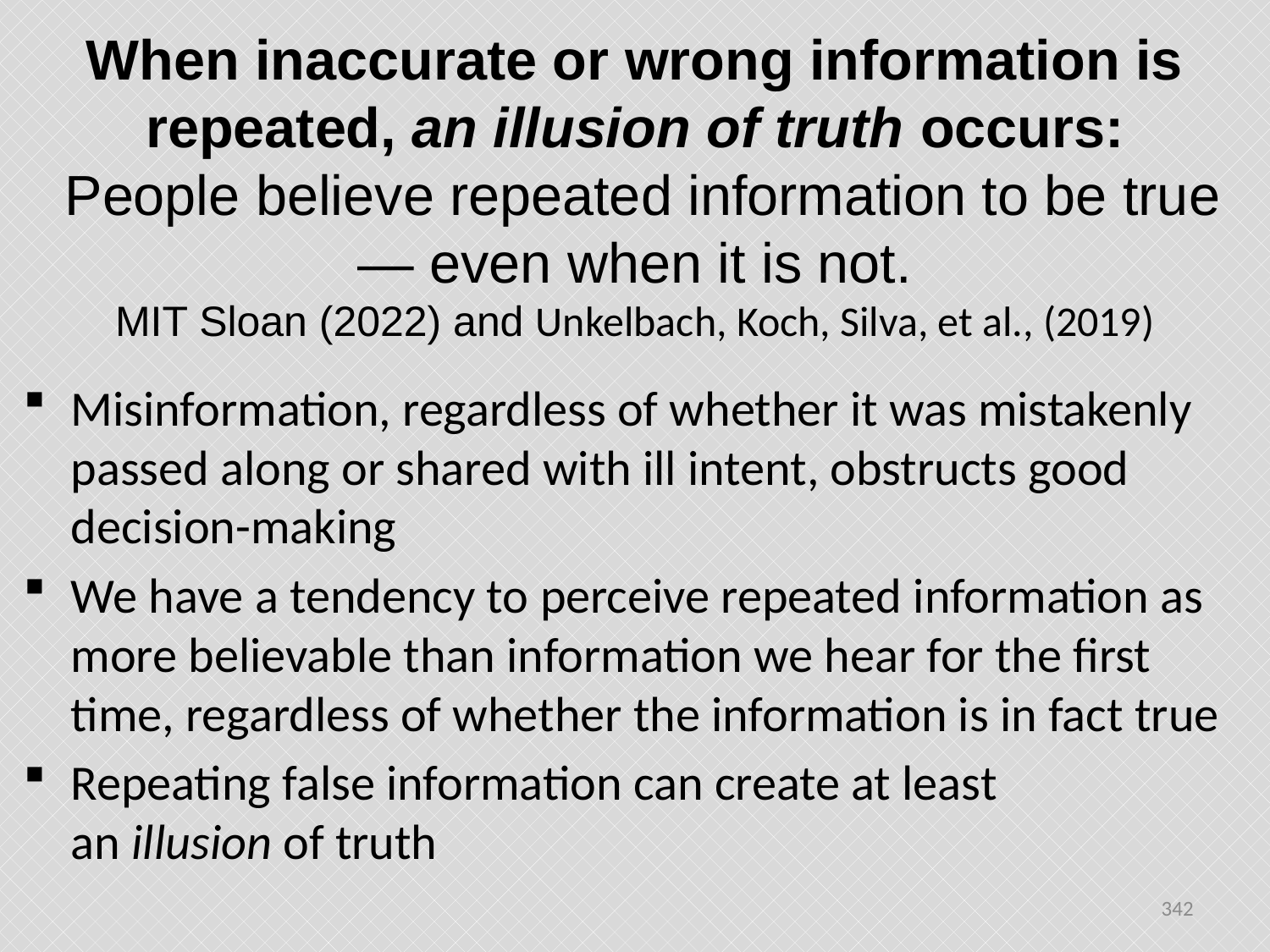

# When inaccurate or wrong information is repeated, an illusion of truth occurs: People believe repeated information to be true — even when it is not. MIT Sloan (2022) and Unkelbach, Koch, Silva, et al., (2019)
Misinformation, regardless of whether it was mistakenly passed along or shared with ill intent, obstructs good decision-making
We have a tendency to perceive repeated information as more believable than information we hear for the first time, regardless of whether the information is in fact true
Repeating false information can create at least an illusion of truth

342